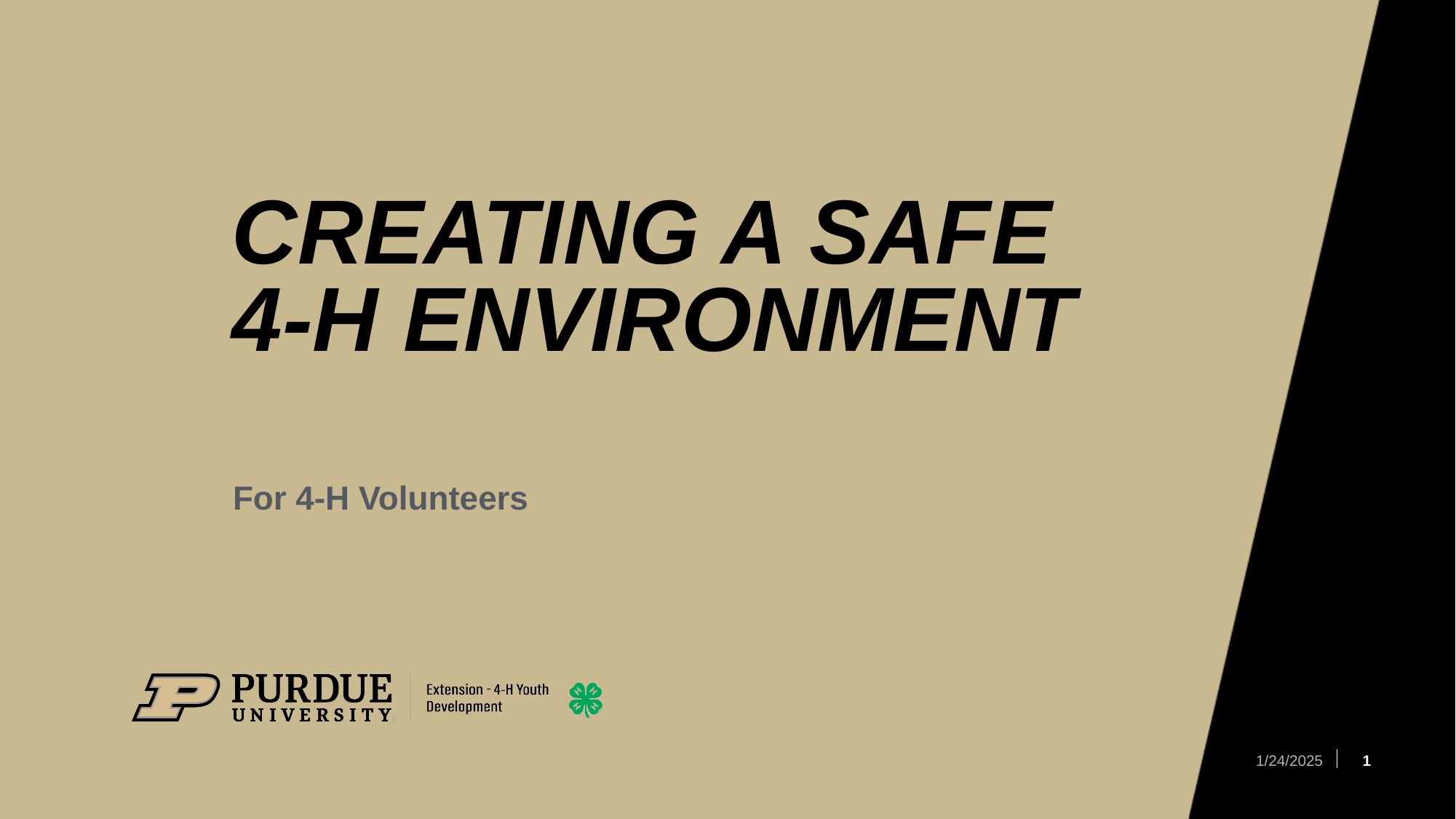

# Creating a Safe    4-H Environment
For 4-H Volunteers
1
1/24/2025